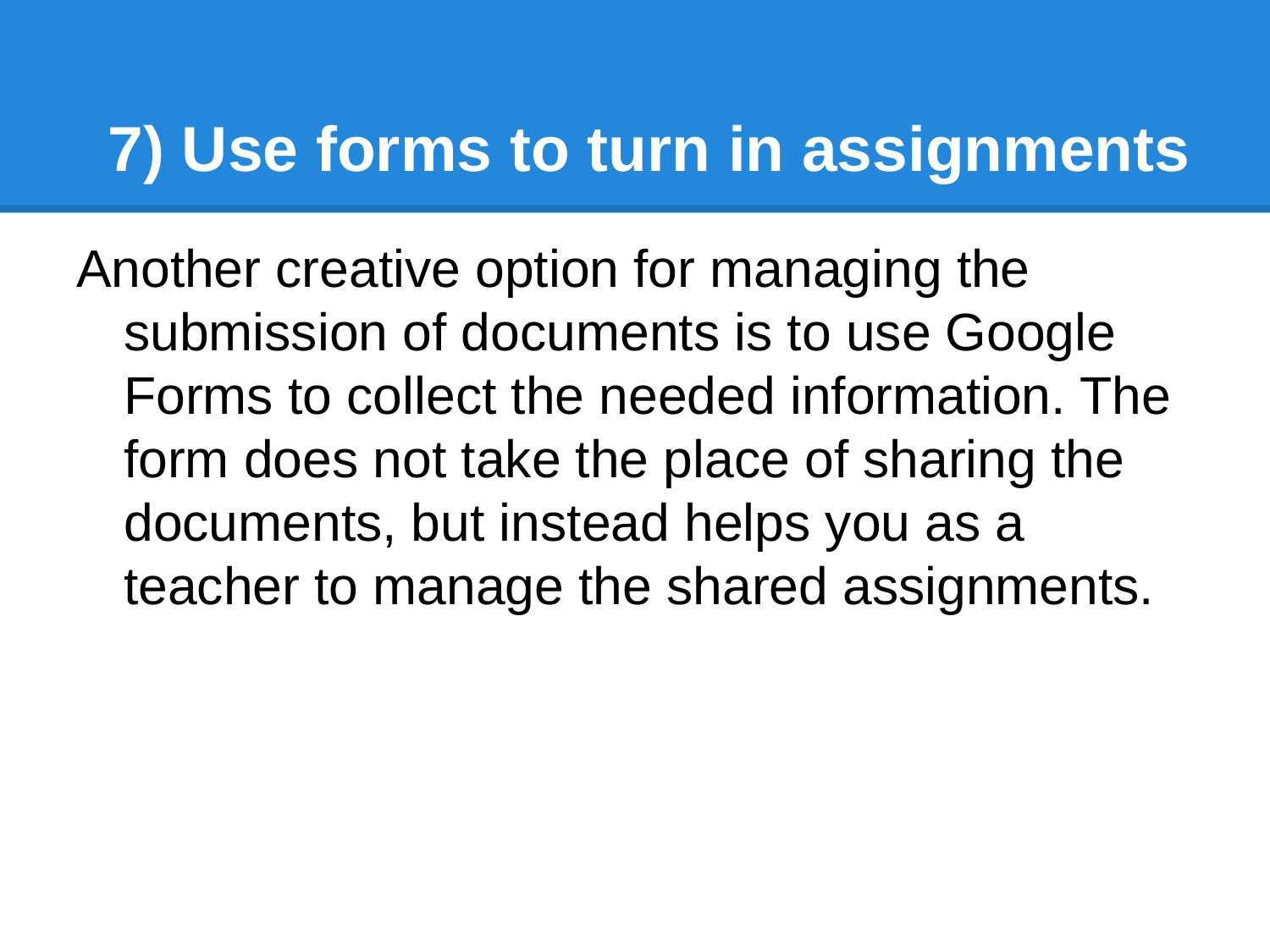

# 7) Use forms to turn in assignments
Another creative option for managing the submission of documents is to use Google Forms to collect the needed information. The form does not take the place of sharing the documents, but instead helps you as a teacher to manage the shared assignments.